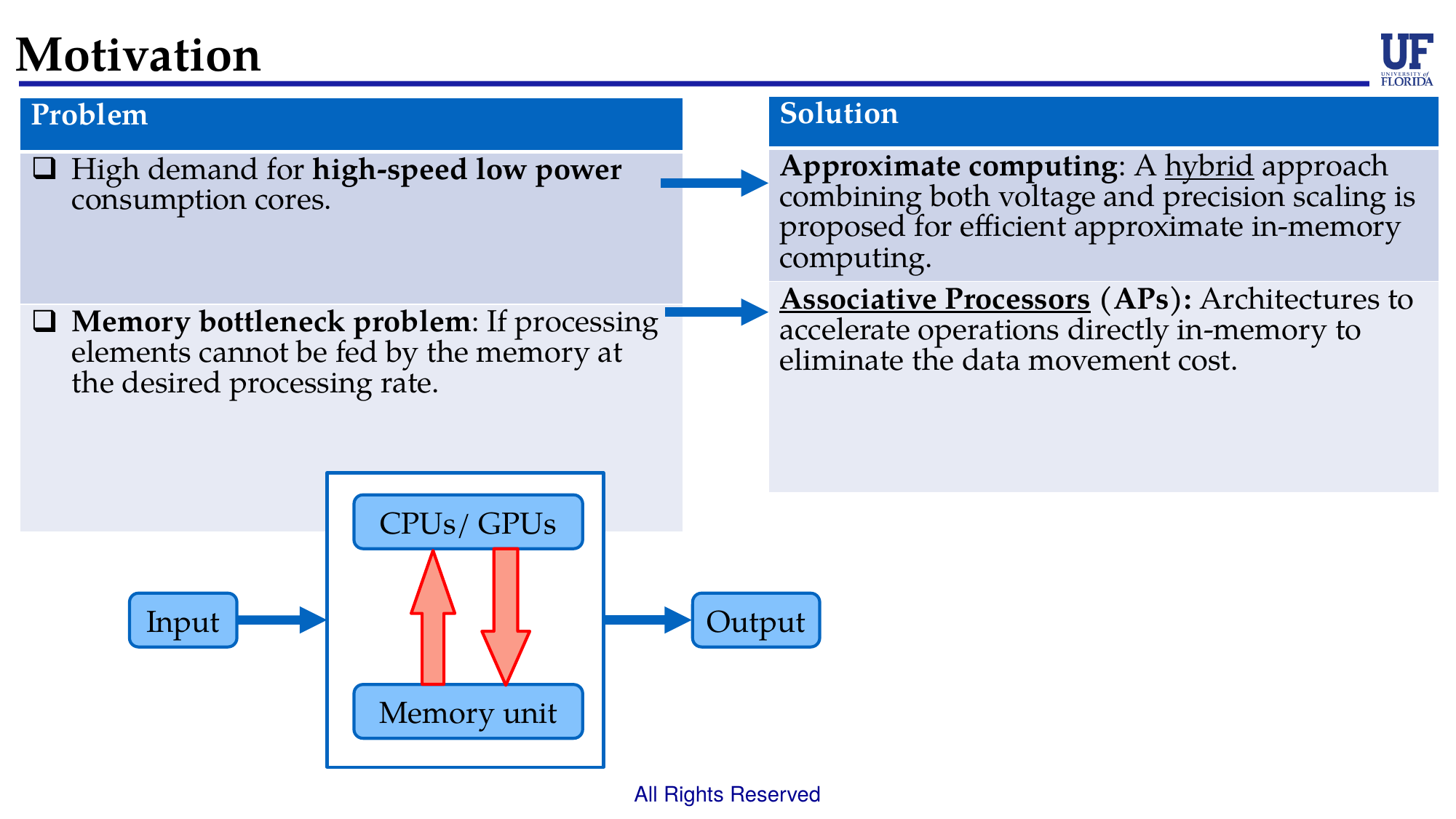

# Motivation
| Solution |
| --- |
| Approximate computing: A hybrid approach combining both voltage and precision scaling is proposed for efficient approximate in-memory computing. |
| Associative Processors (APs): Architectures to accelerate operations directly in-memory to eliminate the data movement cost. |
| Problem |
| --- |
| High demand for high-speed low power consumption cores. |
| Memory bottleneck problem: If processing elements cannot be fed by the memory at the desired processing rate. |

CPUs/ GPUs

Input
Output
Memory unit